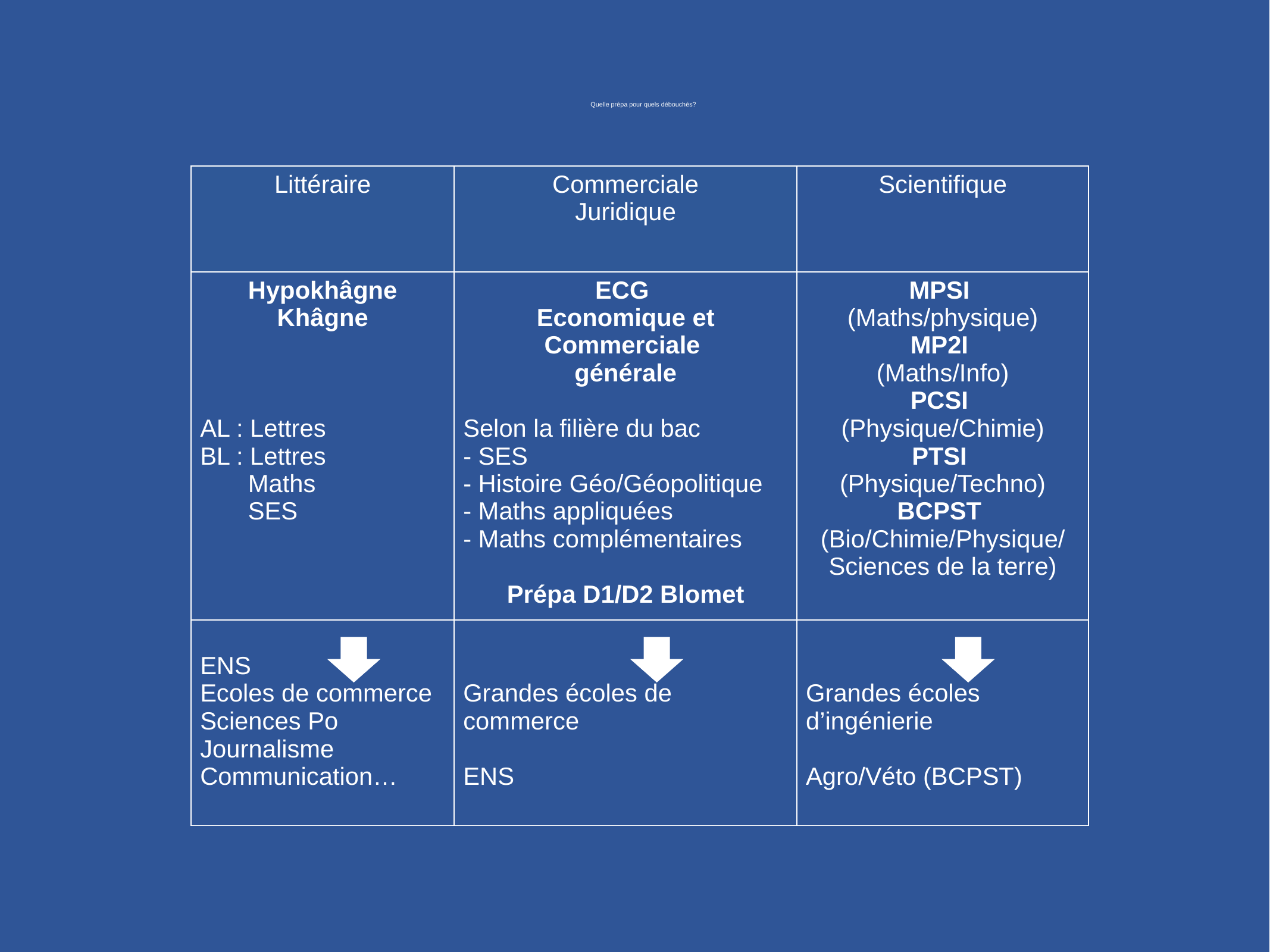

# Quelle prépa pour quels débouchés?
| Littéraire | Commerciale Juridique | Scientifique |
| --- | --- | --- |
| Hypokhâgne Khâgne AL : Lettres BL : Lettres Maths SES | ECG Economique et Commerciale générale Selon la filière du bac - SES - Histoire Géo/Géopolitique - Maths appliquées - Maths complémentaires Prépa D1/D2 Blomet | MPSI (Maths/physique) MP2I (Maths/Info) PCSI (Physique/Chimie) PTSI (Physique/Techno) BCPST (Bio/Chimie/Physique/ Sciences de la terre) |
| ENS Ecoles de commerce Sciences Po Journalisme Communication… | Grandes écoles de commerce ENS | Grandes écoles d’ingénierie Agro/Véto (BCPST) |